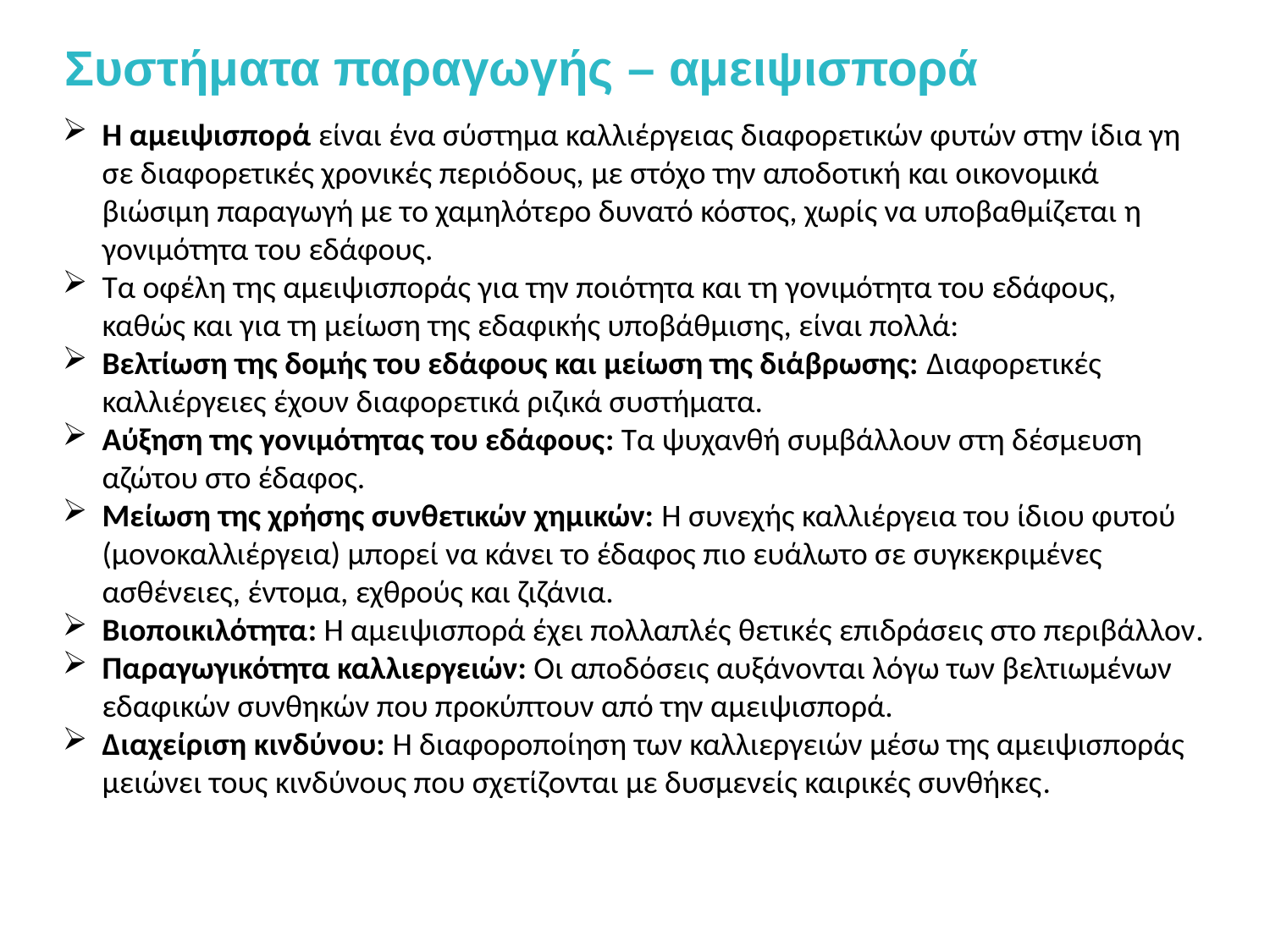

# Συστήματα παραγωγής – αμειψισπορά
Η αμειψισπορά είναι ένα σύστημα καλλιέργειας διαφορετικών φυτών στην ίδια γη σε διαφορετικές χρονικές περιόδους, με στόχο την αποδοτική και οικονομικά βιώσιμη παραγωγή με το χαμηλότερο δυνατό κόστος, χωρίς να υποβαθμίζεται η γονιμότητα του εδάφους.
Τα οφέλη της αμειψισποράς για την ποιότητα και τη γονιμότητα του εδάφους, καθώς και για τη μείωση της εδαφικής υποβάθμισης, είναι πολλά:
Βελτίωση της δομής του εδάφους και μείωση της διάβρωσης: Διαφορετικές καλλιέργειες έχουν διαφορετικά ριζικά συστήματα.
Αύξηση της γονιμότητας του εδάφους: Τα ψυχανθή συμβάλλουν στη δέσμευση αζώτου στο έδαφος.
Μείωση της χρήσης συνθετικών χημικών: Η συνεχής καλλιέργεια του ίδιου φυτού (μονοκαλλιέργεια) μπορεί να κάνει το έδαφος πιο ευάλωτο σε συγκεκριμένες ασθένειες, έντομα, εχθρούς και ζιζάνια.
Βιοποικιλότητα: Η αμειψισπορά έχει πολλαπλές θετικές επιδράσεις στο περιβάλλον.
Παραγωγικότητα καλλιεργειών: Οι αποδόσεις αυξάνονται λόγω των βελτιωμένων εδαφικών συνθηκών που προκύπτουν από την αμειψισπορά.
Διαχείριση κινδύνου: Η διαφοροποίηση των καλλιεργειών μέσω της αμειψισποράς μειώνει τους κινδύνους που σχετίζονται με δυσμενείς καιρικές συνθήκες.